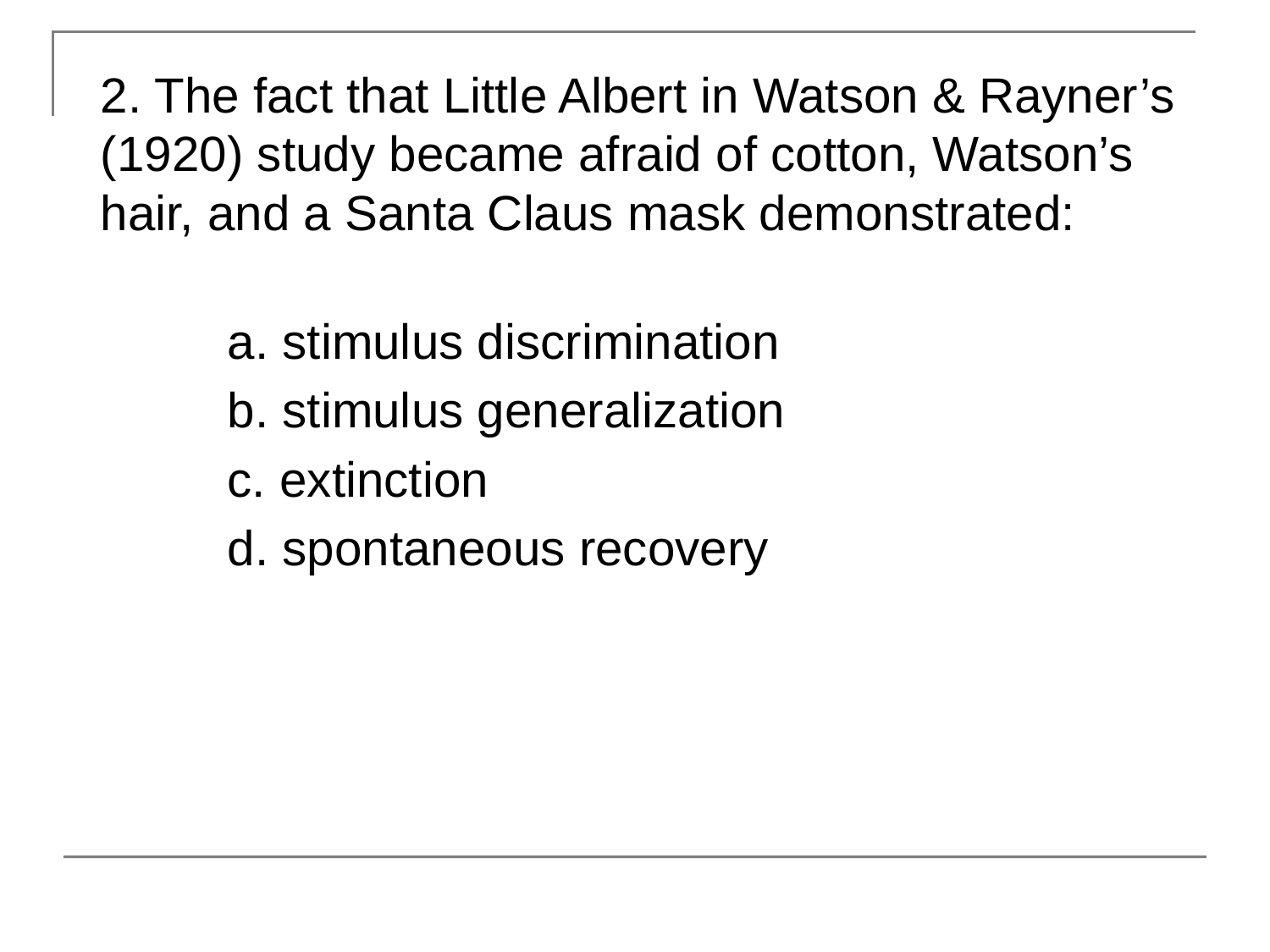

2. The fact that Little Albert in Watson & Rayner’s (1920) study became afraid of cotton, Watson’s hair, and a Santa Claus mask demonstrated:
	a. stimulus discrimination
	b. stimulus generalization
	c. extinction
	d. spontaneous recovery